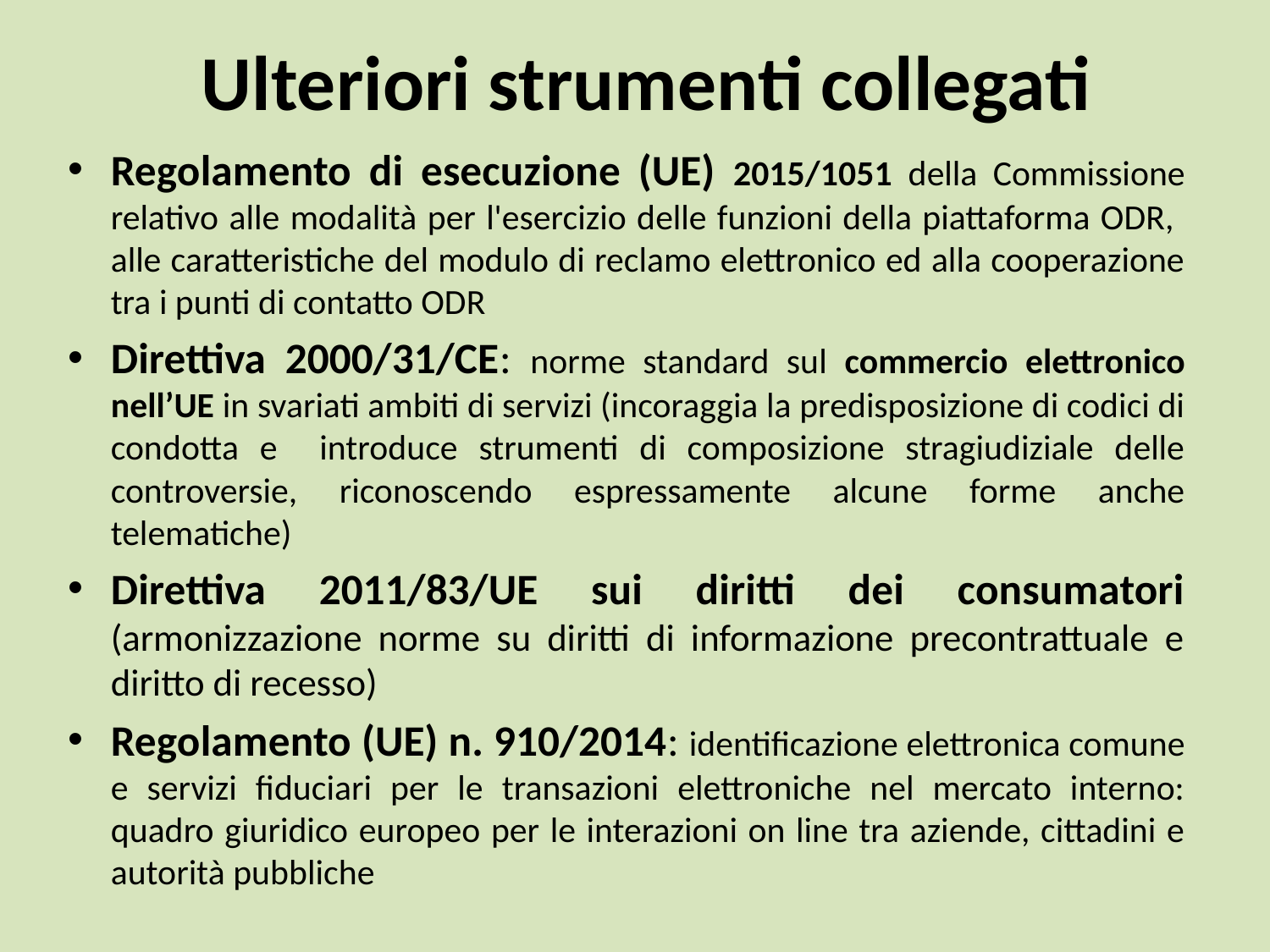

# Ulteriori strumenti collegati
Regolamento di esecuzione (UE) 2015/1051 della Commissione relativo alle modalità per l'esercizio delle funzioni della piattaforma ODR,  alle caratteristiche del modulo di reclamo elettronico ed alla cooperazione tra i punti di contatto ODR
Direttiva 2000/31/CE: norme standard sul commercio elettronico nell’UE in svariati ambiti di servizi (incoraggia la predisposizione di codici di condotta e  introduce strumenti di composizione stragiudiziale delle controversie, riconoscendo espressamente alcune forme anche telematiche)
Direttiva 2011/83/UE sui diritti dei consumatori (armonizzazione norme su diritti di informazione precontrattuale e diritto di recesso)
Regolamento (UE) n. 910/2014: identificazione elettronica comune e servizi fiduciari per le transazioni elettroniche nel mercato interno: quadro giuridico europeo per le interazioni on line tra aziende, cittadini e autorità pubbliche